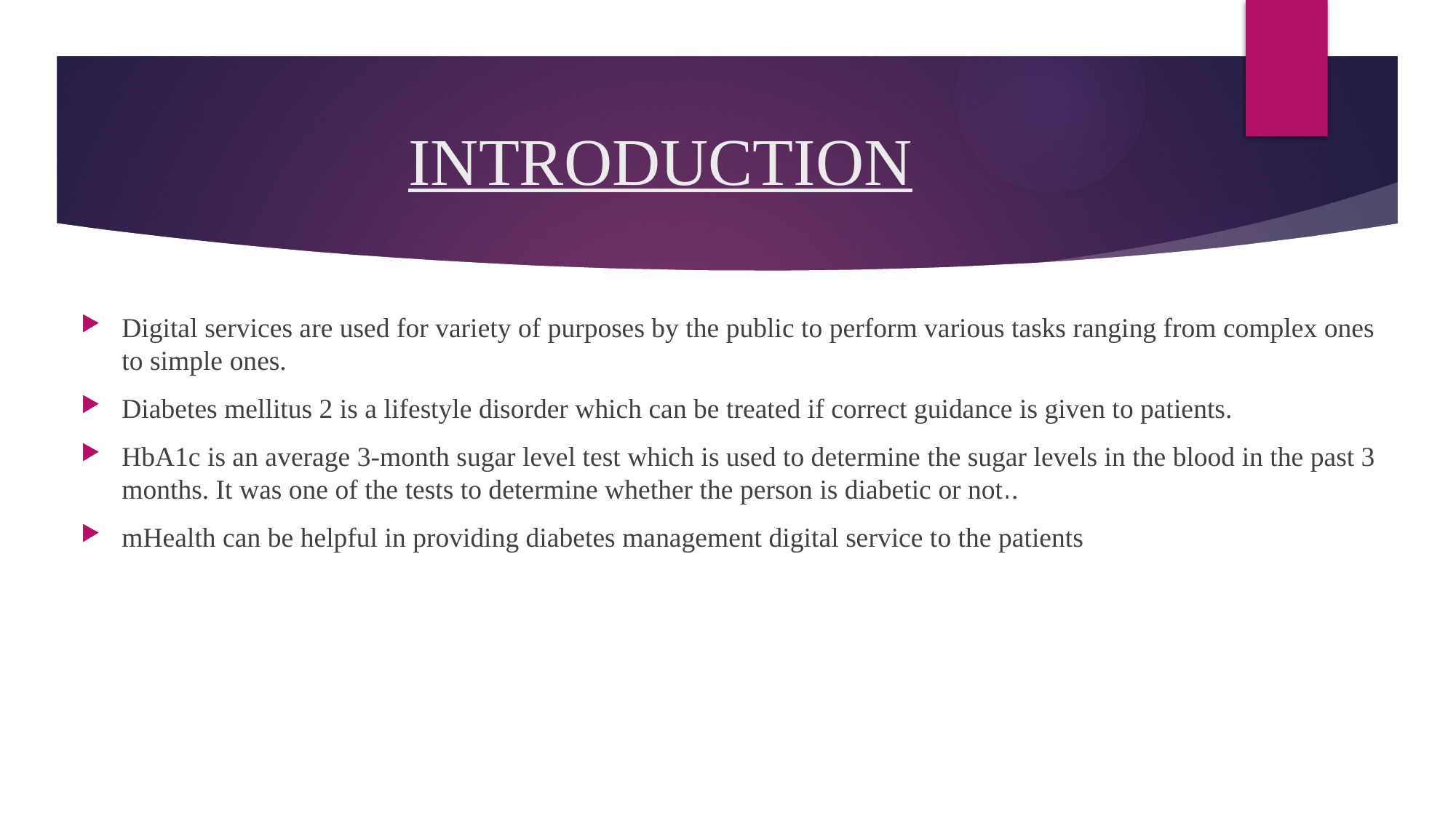

# INTRODUCTION
Digital services are used for variety of purposes by the public to perform various tasks ranging from complex ones to simple ones.
Diabetes mellitus 2 is a lifestyle disorder which can be treated if correct guidance is given to patients.
HbA1c is an average 3-month sugar level test which is used to determine the sugar levels in the blood in the past 3 months. It was one of the tests to determine whether the person is diabetic or not..
mHealth can be helpful in providing diabetes management digital service to the patients